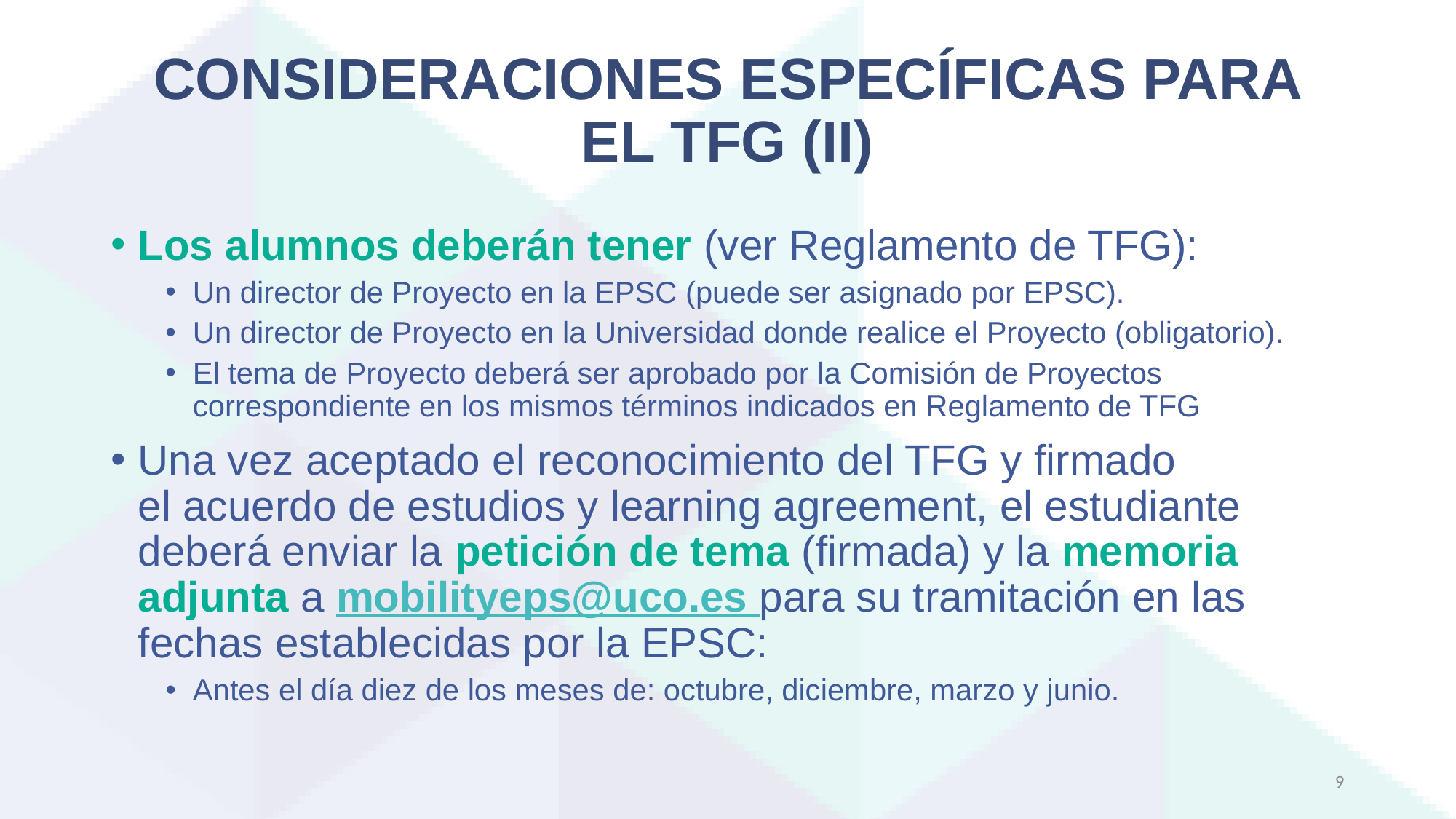

# CONSIDERACIONES ESPECÍFICAS PARA EL TFG (II)
Los alumnos deberán tener (ver Reglamento de TFG):
Un director de Proyecto en la EPSC (puede ser asignado por EPSC).
Un director de Proyecto en la Universidad donde realice el Proyecto (obligatorio).
El tema de Proyecto deberá ser aprobado por la Comisión de Proyectos correspondiente en los mismos términos indicados en Reglamento de TFG
Una vez aceptado el reconocimiento del TFG y firmado el acuerdo de estudios y learning agreement, el estudiante deberá enviar la petición de tema (firmada) y la memoria adjunta a mobilityeps@uco.es para su tramitación en las fechas establecidas por la EPSC:
Antes el día diez de los meses de: octubre, diciembre, marzo y junio.
9